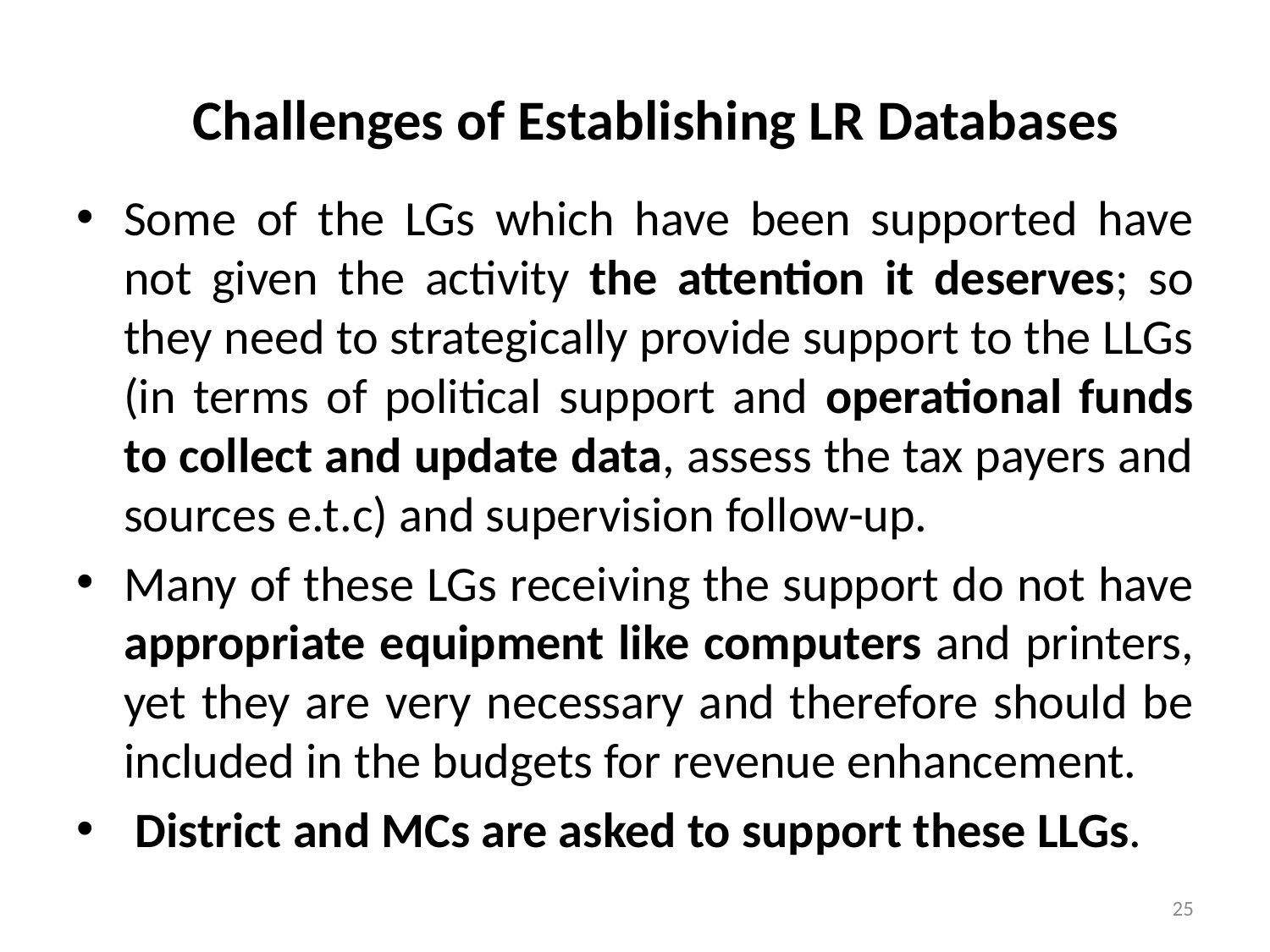

# Challenges of Establishing LR Databases
Some of the LGs which have been supported have not given the activity the attention it deserves; so they need to strategically provide support to the LLGs (in terms of political support and operational funds to collect and update data, assess the tax payers and sources e.t.c) and supervision follow-up.
Many of these LGs receiving the support do not have appropriate equipment like computers and printers, yet they are very necessary and therefore should be included in the budgets for revenue enhancement.
 District and MCs are asked to support these LLGs.

25